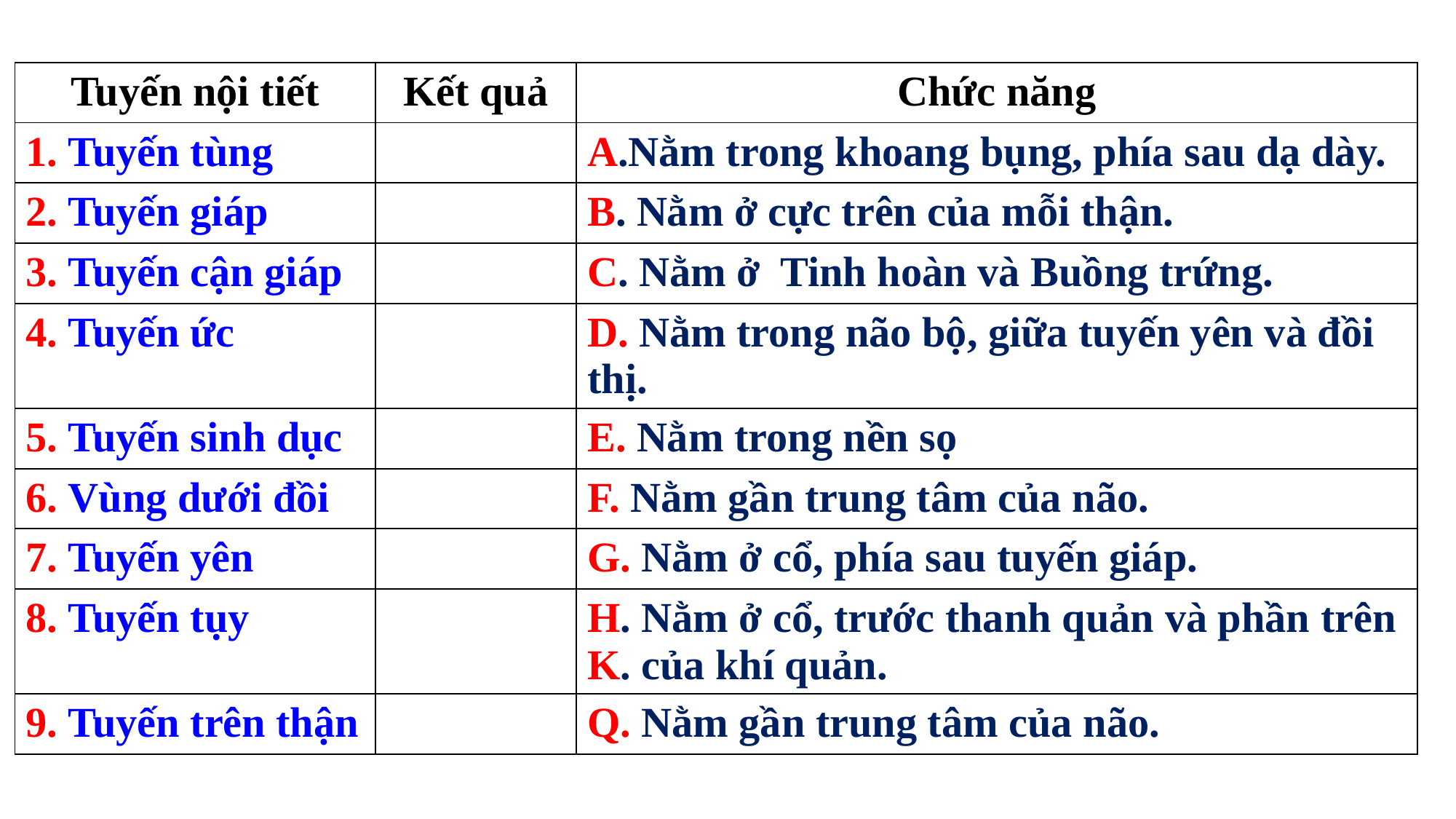

| Tuyến nội tiết | Kết quả | Chức năng |
| --- | --- | --- |
| 1. Tuyến tùng |  | A.Nằm trong khoang bụng, phía sau dạ dày. |
| 2. Tuyến giáp |  | B. Nằm ở cực trên của mỗi thận. |
| 3. Tuyến cận giáp |  | C. Nằm ở Tinh hoàn và Buồng trứng. |
| 4. Tuyến ức |  | D. Nằm trong não bộ, giữa tuyến yên và đồi thị. |
| 5. Tuyến sinh dục |  | E. Nằm trong nền sọ |
| 6. Vùng dưới đồi |  | F. Nằm gần trung tâm của não. |
| 7. Tuyến yên |  | G. Nằm ở cổ, phía sau tuyến giáp. |
| 8. Tuyến tụy |  | H. Nằm ở cổ, trước thanh quản và phần trên K. của khí quản. |
| 9. Tuyến trên thận |  | Q. Nằm gần trung tâm của não. |